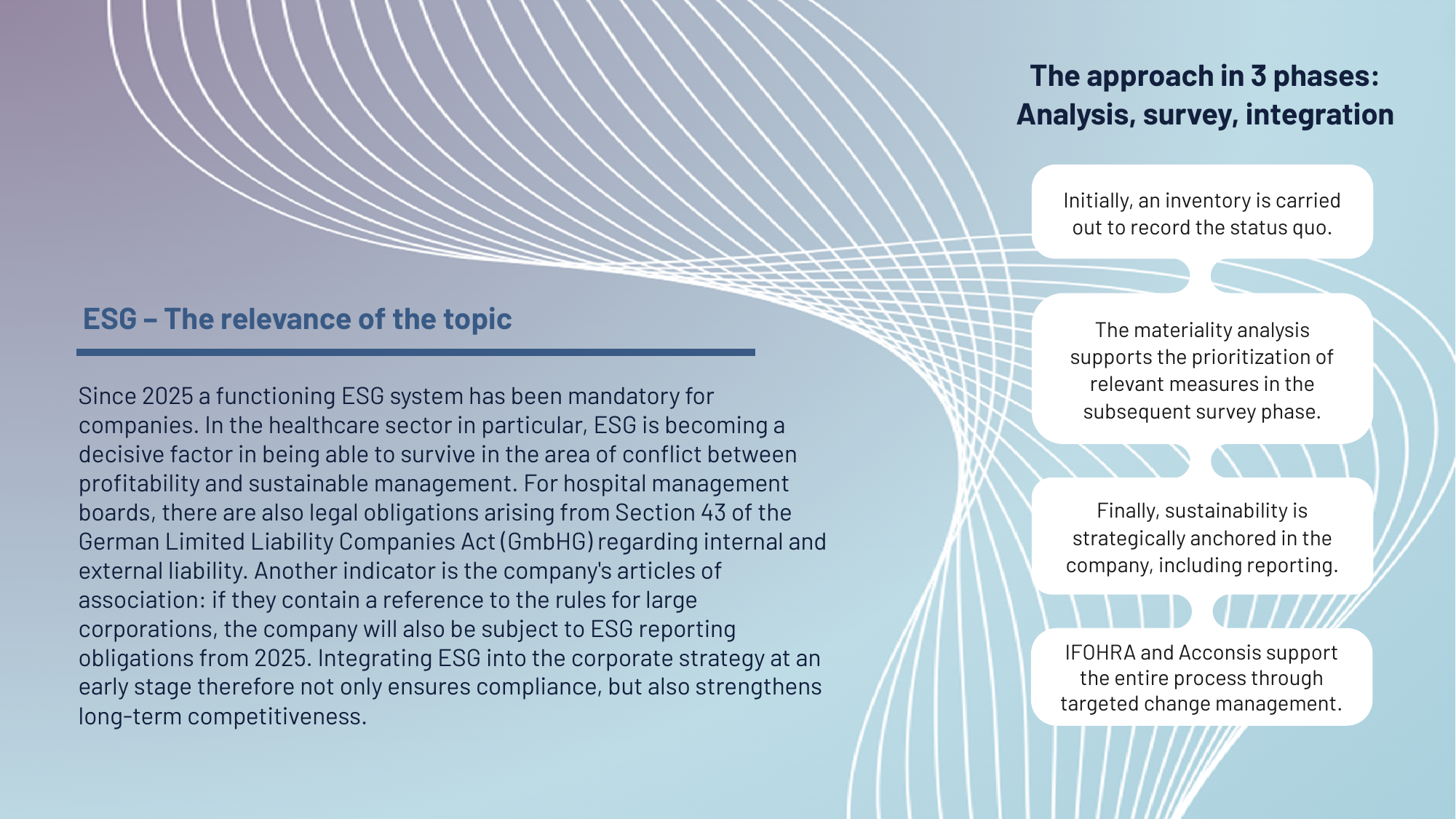

The approach in 3 phases:
Analysis, survey, integration
Initially, an inventory is carried out to record the status quo.

The materiality analysis supports the prioritization of relevant measures in the subsequent survey phase.

Finally, sustainability is strategically anchored in the company, including reporting.

IFOHRA and Acconsis support the entire process through targeted change management.
ESG – The relevance of the topic
Since 2025 a functioning ESG system has been mandatory for companies. In the healthcare sector in particular, ESG is becoming a decisive factor in being able to survive in the area of conflict between profitability and sustainable management. For hospital management boards, there are also legal obligations arising from Section 43 of the German Limited Liability Companies Act (GmbHG) regarding internal and external liability. Another indicator is the company's articles of association: if they contain a reference to the rules for large corporations, the company will also be subject to ESG reporting obligations from 2025. Integrating ESG into the corporate strategy at an early stage therefore not only ensures compliance, but also strengthens long-term competitiveness.